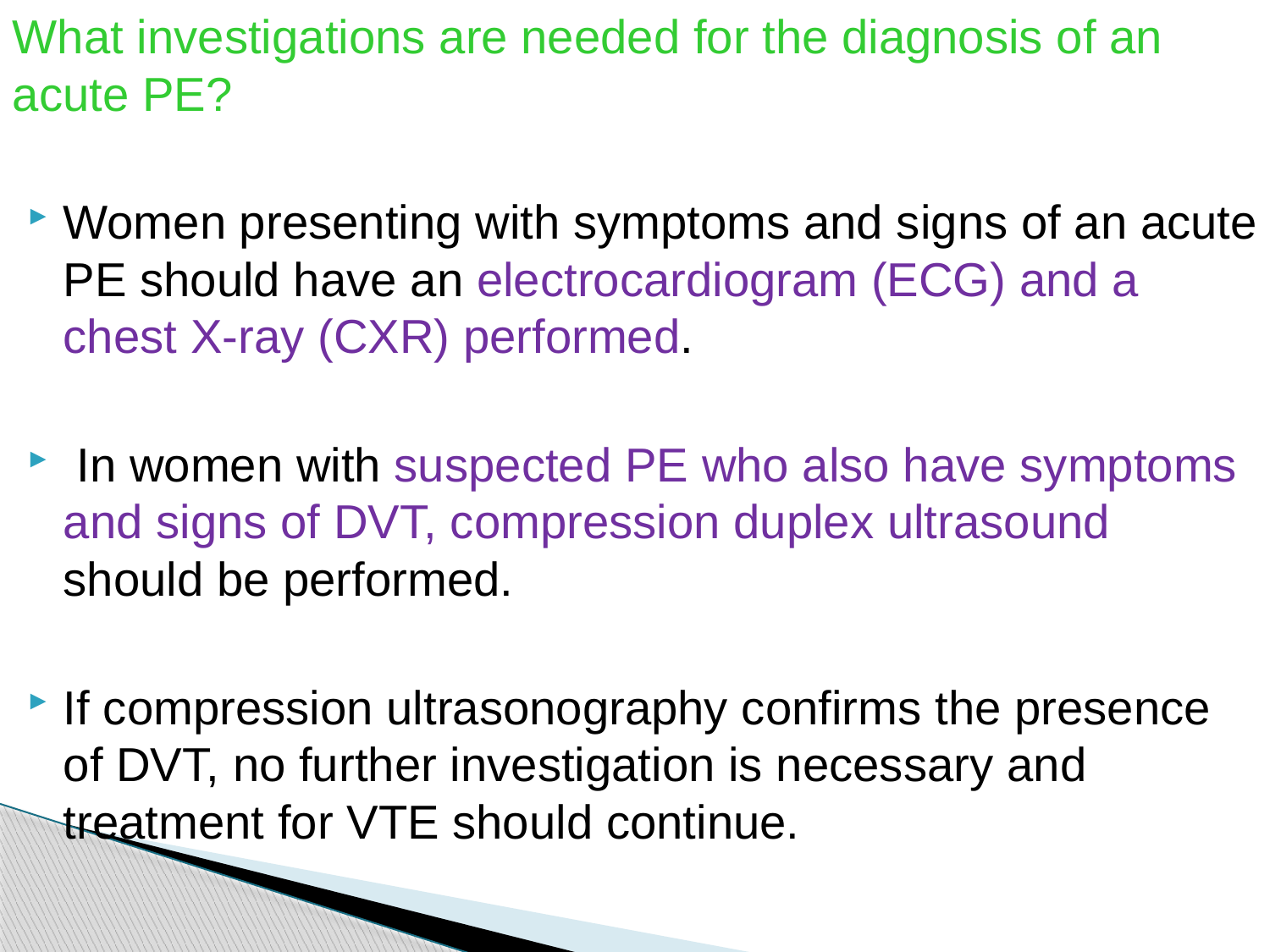

What investigations are needed for the diagnosis of an acute PE?

Women presenting with symptoms and signs of an acute PE should have an electrocardiogram (ECG) and a chest X-ray (CXR) performed.

 In women with suspected PE who also have symptoms and signs of DVT, compression duplex ultrasound should be performed.

If compression ultrasonography confirms the presence of DVT, no further investigation is necessary and treatment for VTE should continue.